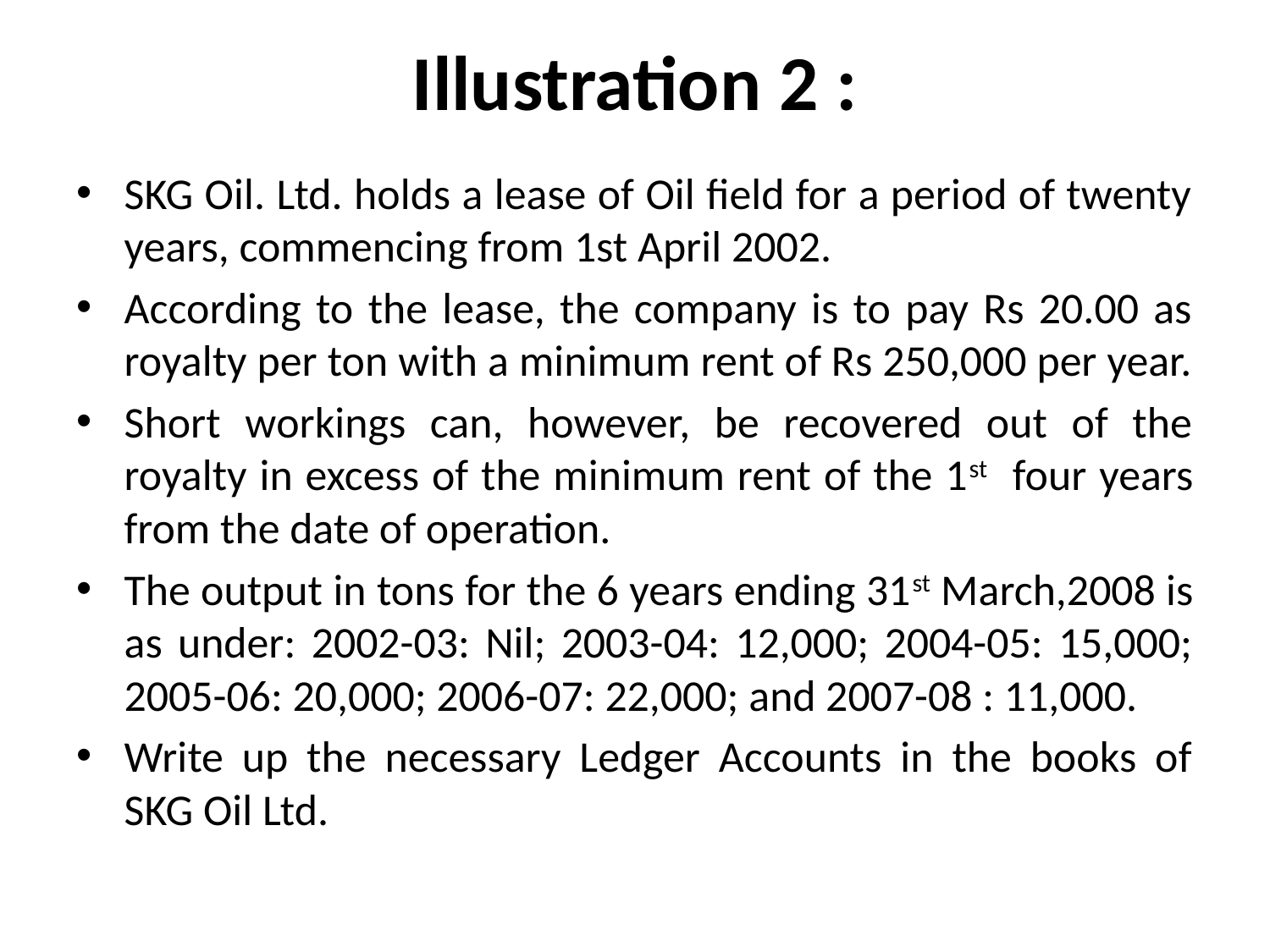

# Illustration 2 :
SKG Oil. Ltd. holds a lease of Oil field for a period of twenty years, commencing from 1st April 2002.
According to the lease, the company is to pay Rs 20.00 as royalty per ton with a minimum rent of Rs 250,000 per year.
Short workings can, however, be recovered out of the royalty in excess of the minimum rent of the 1st  four years from the date of operation.
The output in tons for the 6 years ending 31st March,2008 is as under: 2002-03: Nil; 2003-04: 12,000; 2004-05: 15,000; 2005-06: 20,000; 2006-07: 22,000; and 2007-08 : 11,000.
Write up the necessary Ledger Accounts in the books of SKG Oil Ltd.